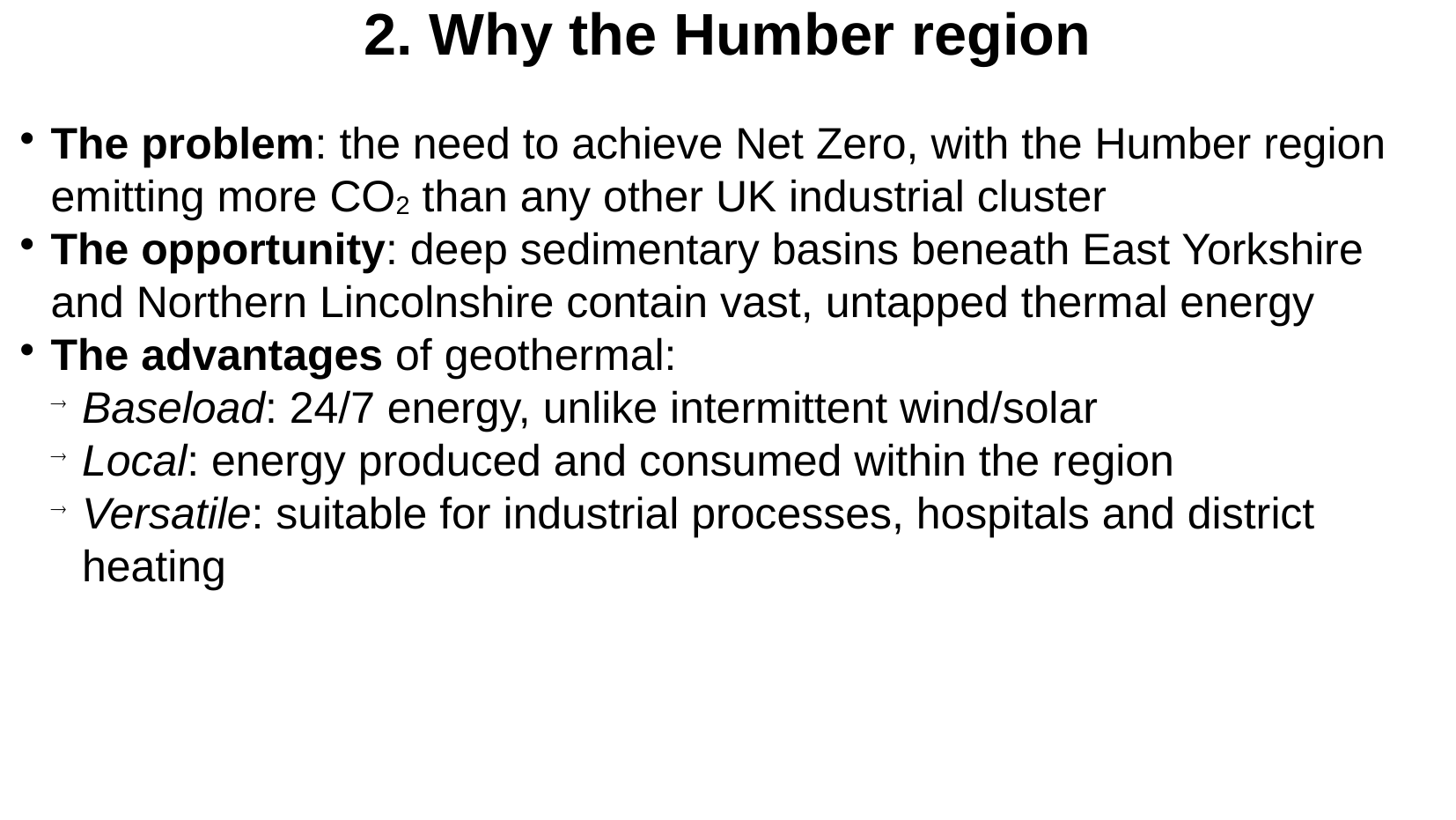

# 2. Why the Humber region
The problem: the need to achieve Net Zero, with the Humber region emitting more CO2 than any other UK industrial cluster
The opportunity: deep sedimentary basins beneath East Yorkshire and Northern Lincolnshire contain vast, untapped thermal energy
The advantages of geothermal:
Baseload: 24/7 energy, unlike intermittent wind/solar
Local: energy produced and consumed within the region
Versatile: suitable for industrial processes, hospitals and district heating